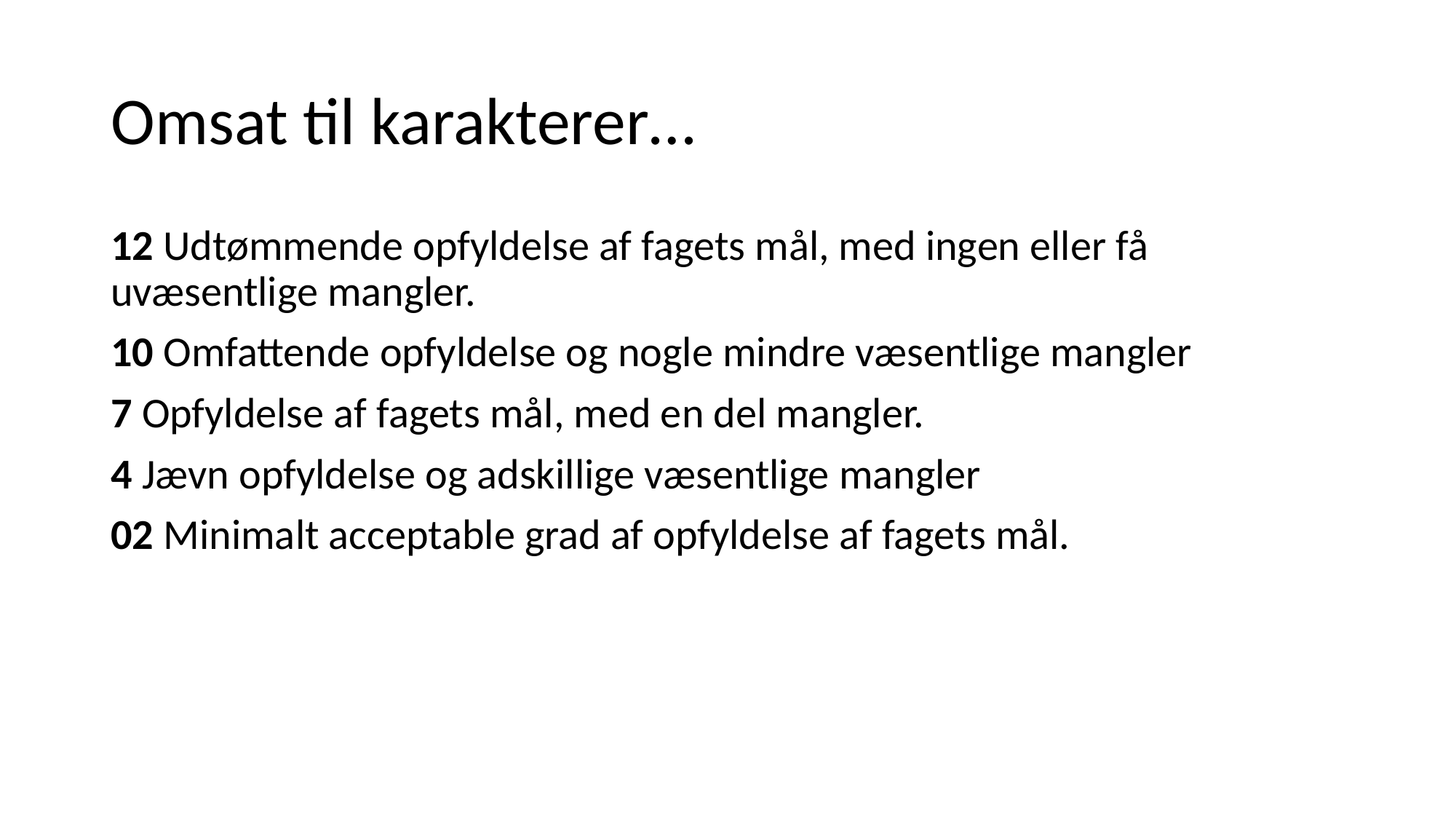

# Omsat til karakterer…
12 Udtømmende opfyldelse af fagets mål, med ingen eller få uvæsentlige mangler.
10 Omfattende opfyldelse og nogle mindre væsentlige mangler
7 Opfyldelse af fagets mål, med en del mangler.
4 Jævn opfyldelse og adskillige væsentlige mangler
02 Minimalt acceptable grad af opfyldelse af fagets mål.